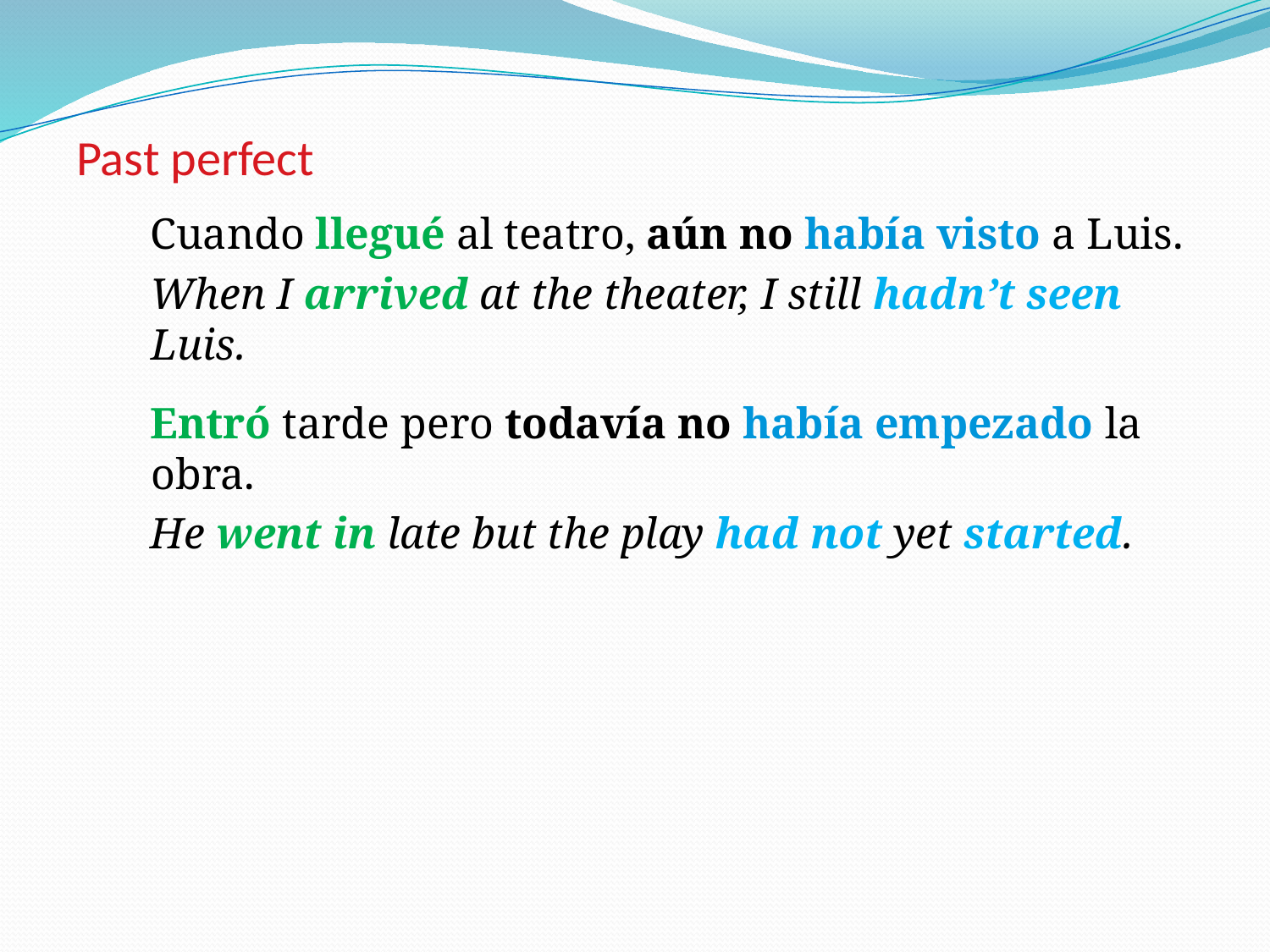

# Past perfect
Cuando llegué al teatro, aún no había visto a Luis.
When I arrived at the theater, I still hadn’t seen Luis.

Entró tarde pero todavía no había empezado la obra.
He went in late but the play had not yet started.